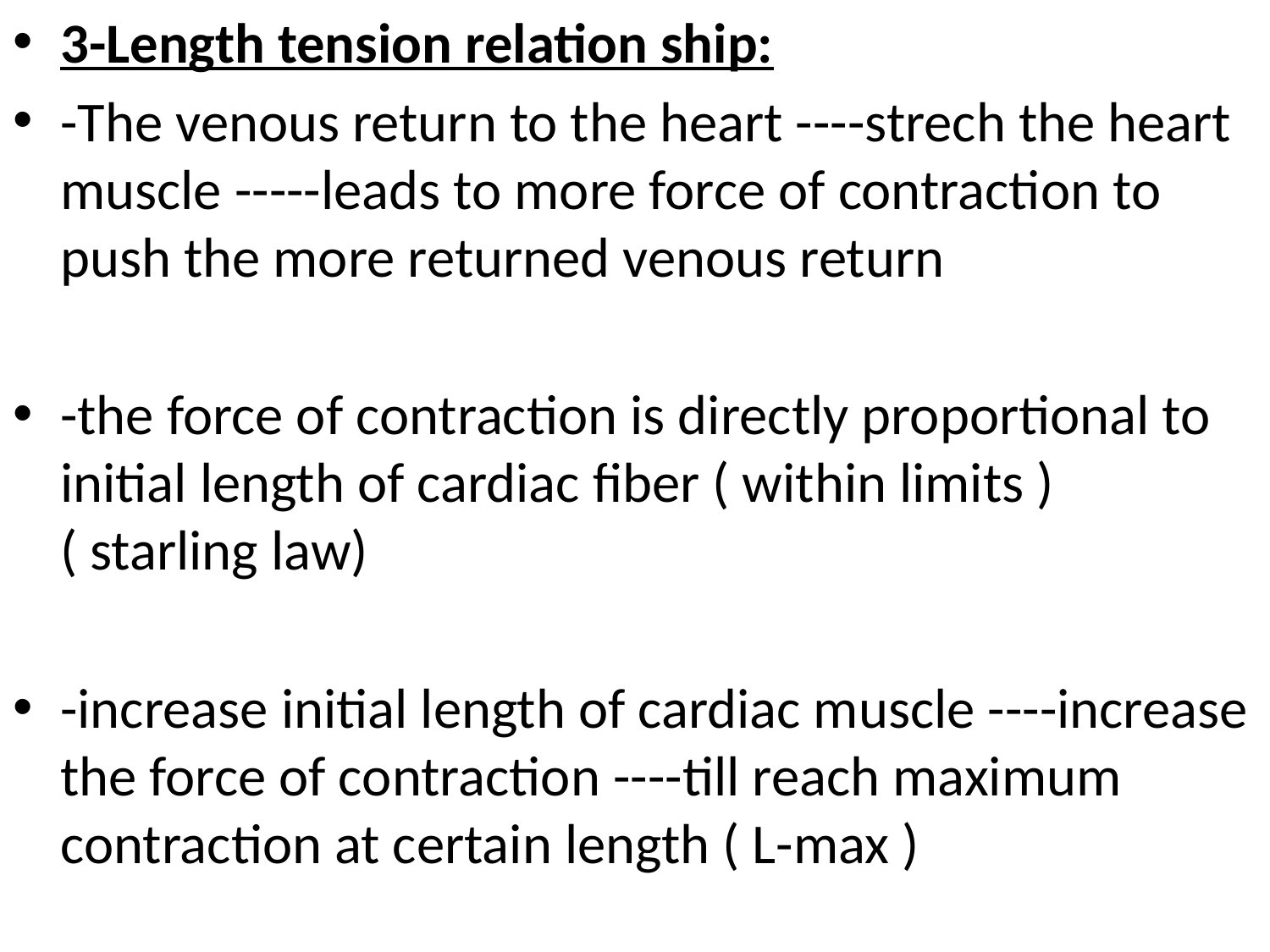

3-Length tension relation ship:
-The venous return to the heart ----strech the heart muscle -----leads to more force of contraction to push the more returned venous return

-the force of contraction is directly proportional to initial length of cardiac fiber ( within limits ) ( starling law)

-increase initial length of cardiac muscle ----increase the force of contraction ----till reach maximum contraction at certain length ( L-max )

#